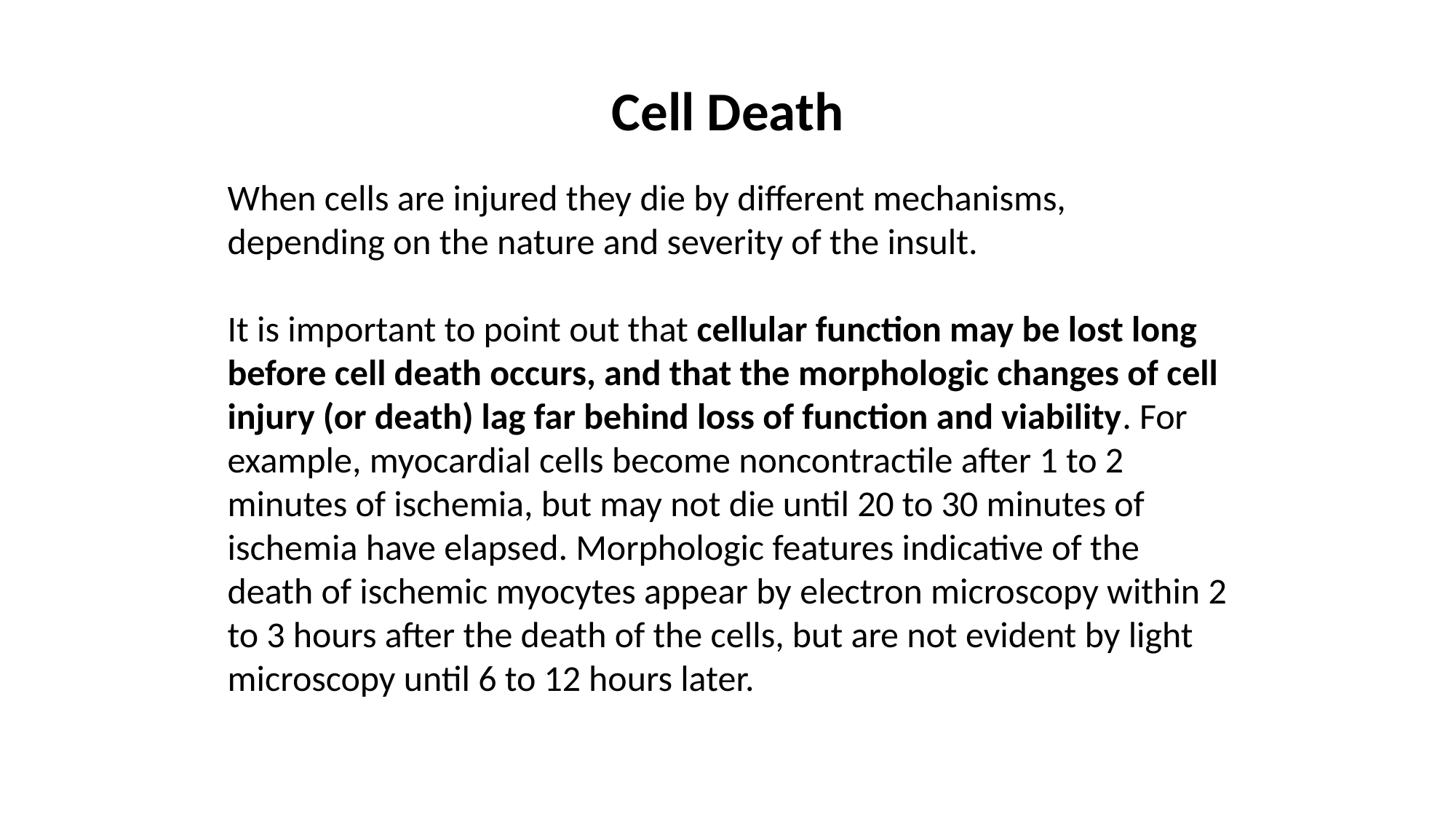

Cell Death

When cells are injured they die by different mechanisms, depending on the nature and severity of the insult.

It is important to point out that cellular function may be lost long before cell death occurs, and that the morphologic changes of cell injury (or death) lag far behind loss of function and viability. For example, myocardial cells become noncontractile after 1 to 2 minutes of ischemia, but may not die until 20 to 30 minutes of ischemia have elapsed. Morphologic features indicative of the death of ischemic myocytes appear by electron microscopy within 2 to 3 hours after the death of the cells, but are not evident by light microscopy until 6 to 12 hours later.